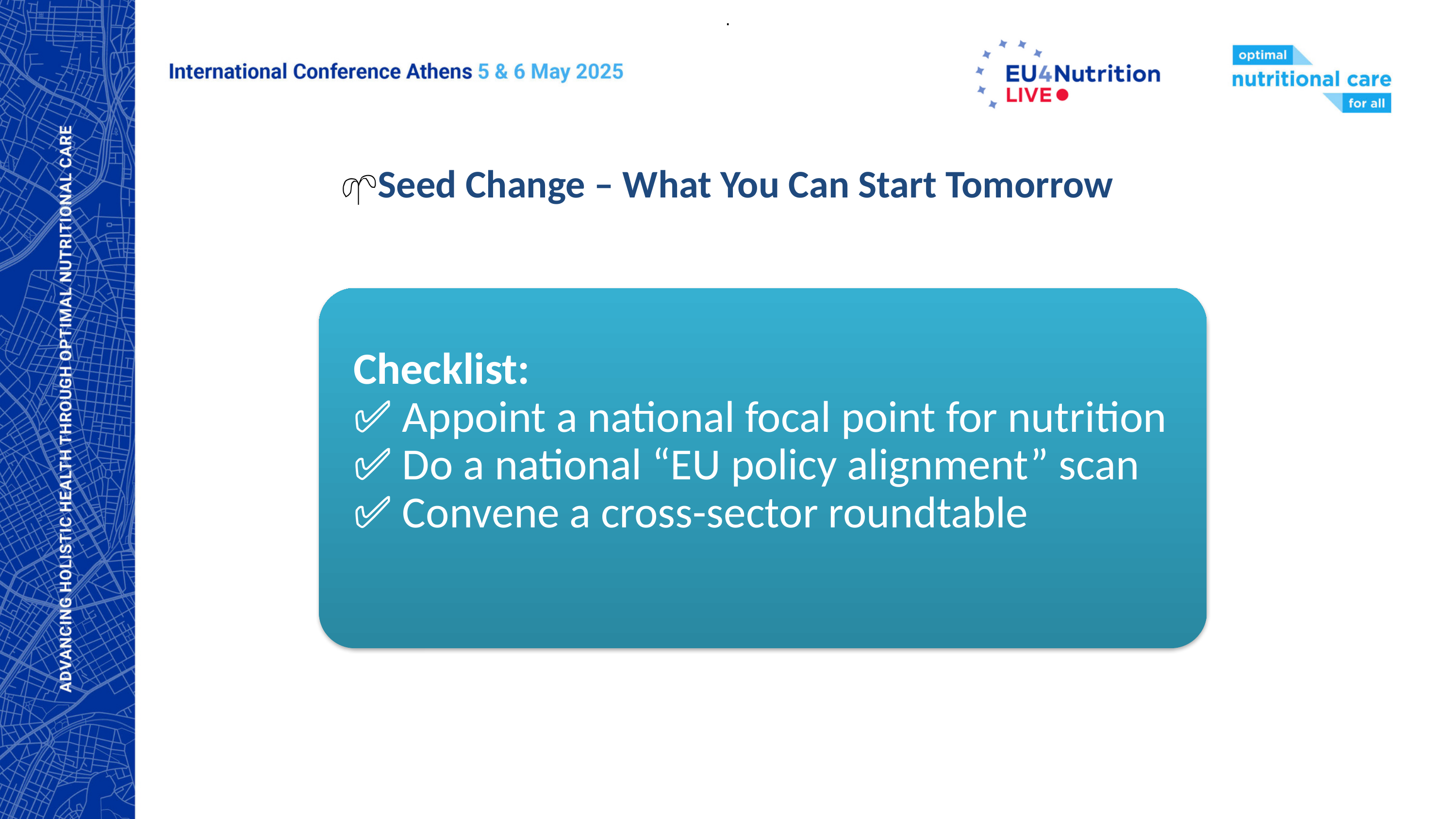

.

# 🌱Seed Change – What You Can Start Tomorrow

Checklist:
✅ Appoint a national focal point for nutrition
✅ Do a national “EU policy alignment” scan
✅ Convene a cross-sector roundtable